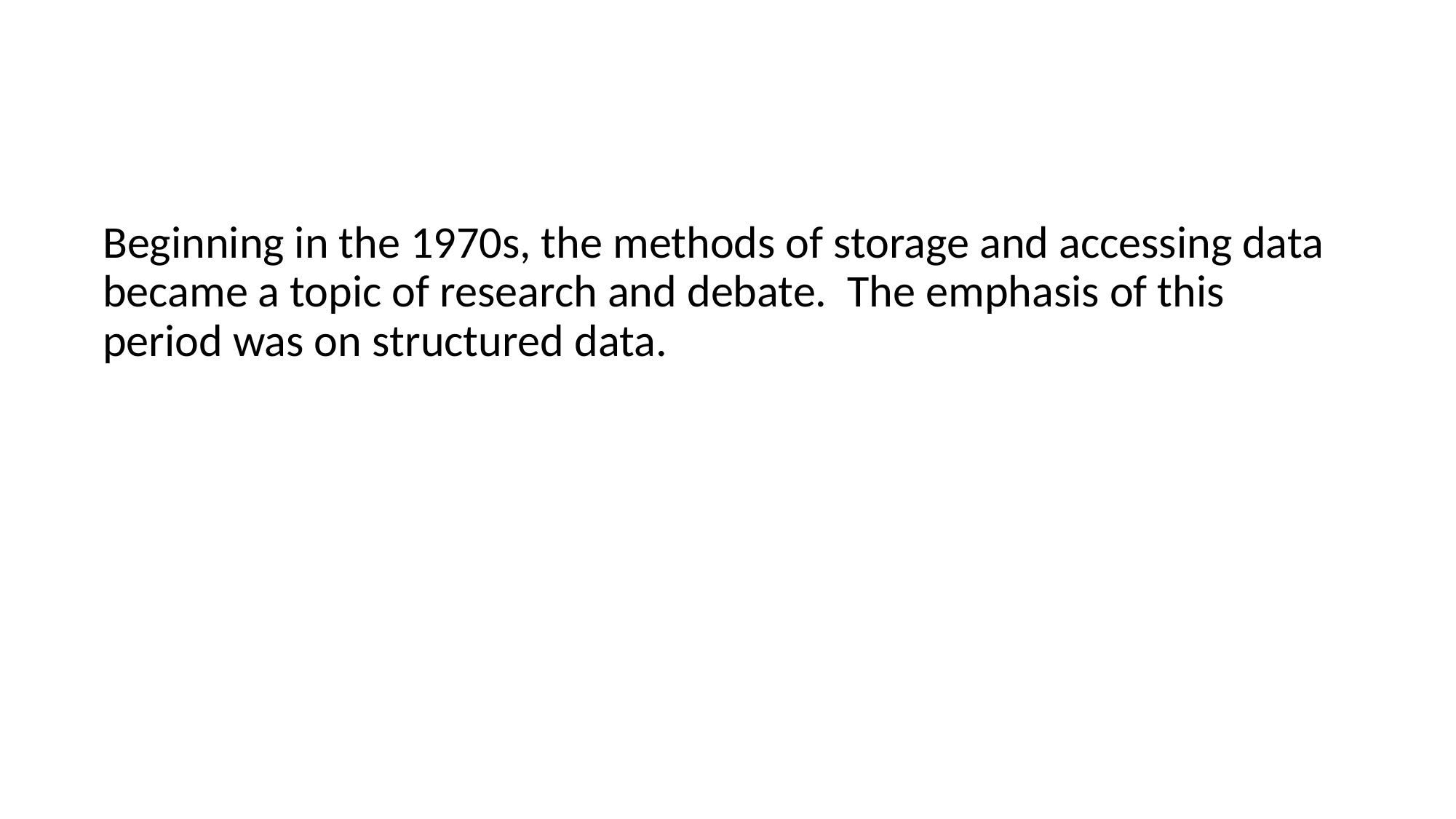

# Beginning in the 1970s, the methods of storage and accessing data became a topic of research and debate.  The emphasis of this period was on structured data.